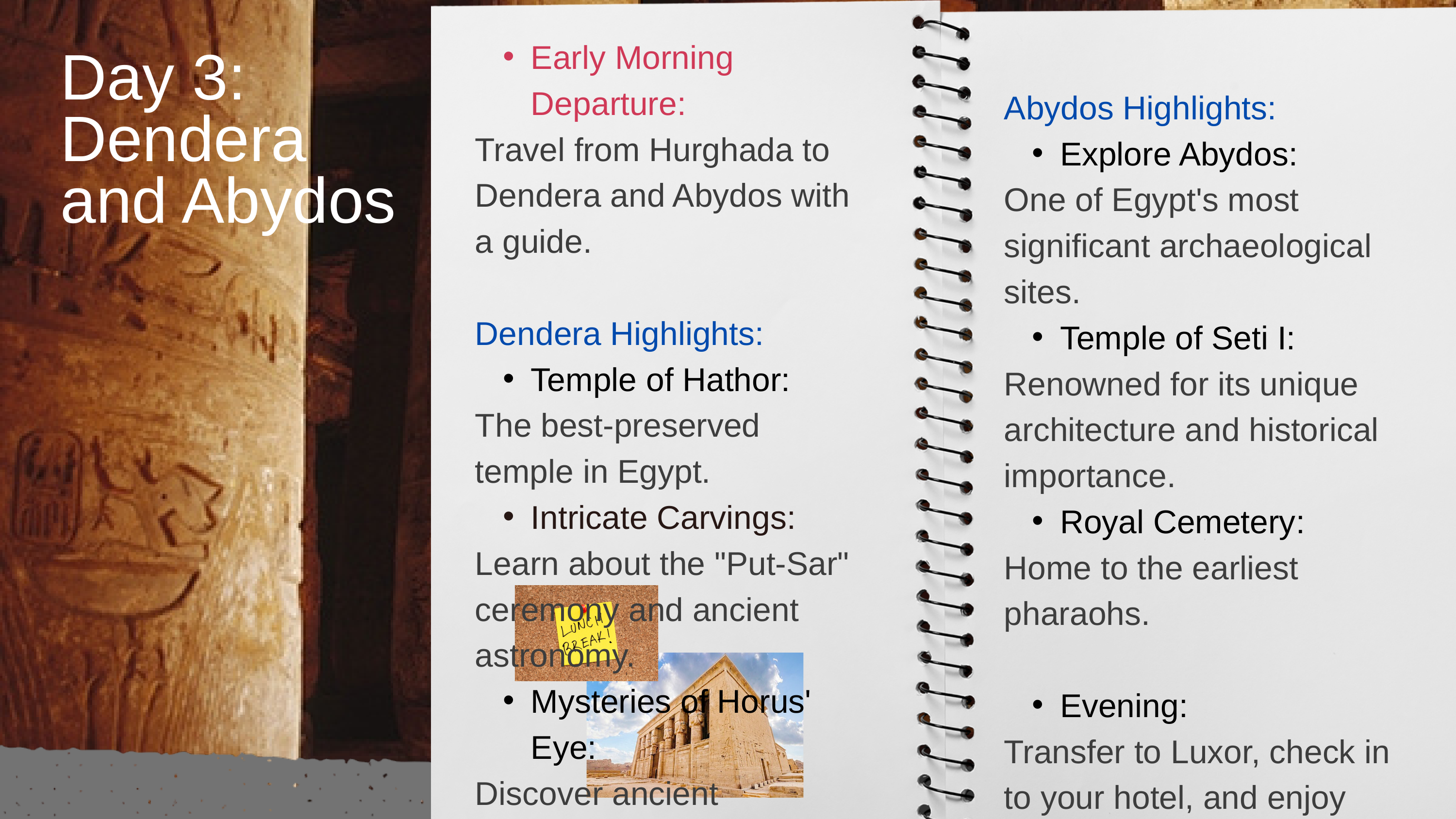

Early Morning Departure:
Travel from Hurghada to Dendera and Abydos with a guide.

Dendera Highlights:
Temple of Hathor:
The best-preserved temple in Egypt.
Intricate Carvings:
Learn about the "Put-Sar" ceremony and ancient astronomy.
Mysteries of Horus' Eye:
Discover ancient Egyptian civilizations.

Day 3:
Dendera
and Abydos

Abydos Highlights:
Explore Abydos:
One of Egypt's most significant archaeological sites.
Temple of Seti I:
Renowned for its unique architecture and historical importance.
Royal Cemetery:
Home to the earliest pharaohs.

Evening:
Transfer to Luxor, check in to your hotel, and enjoy free time.